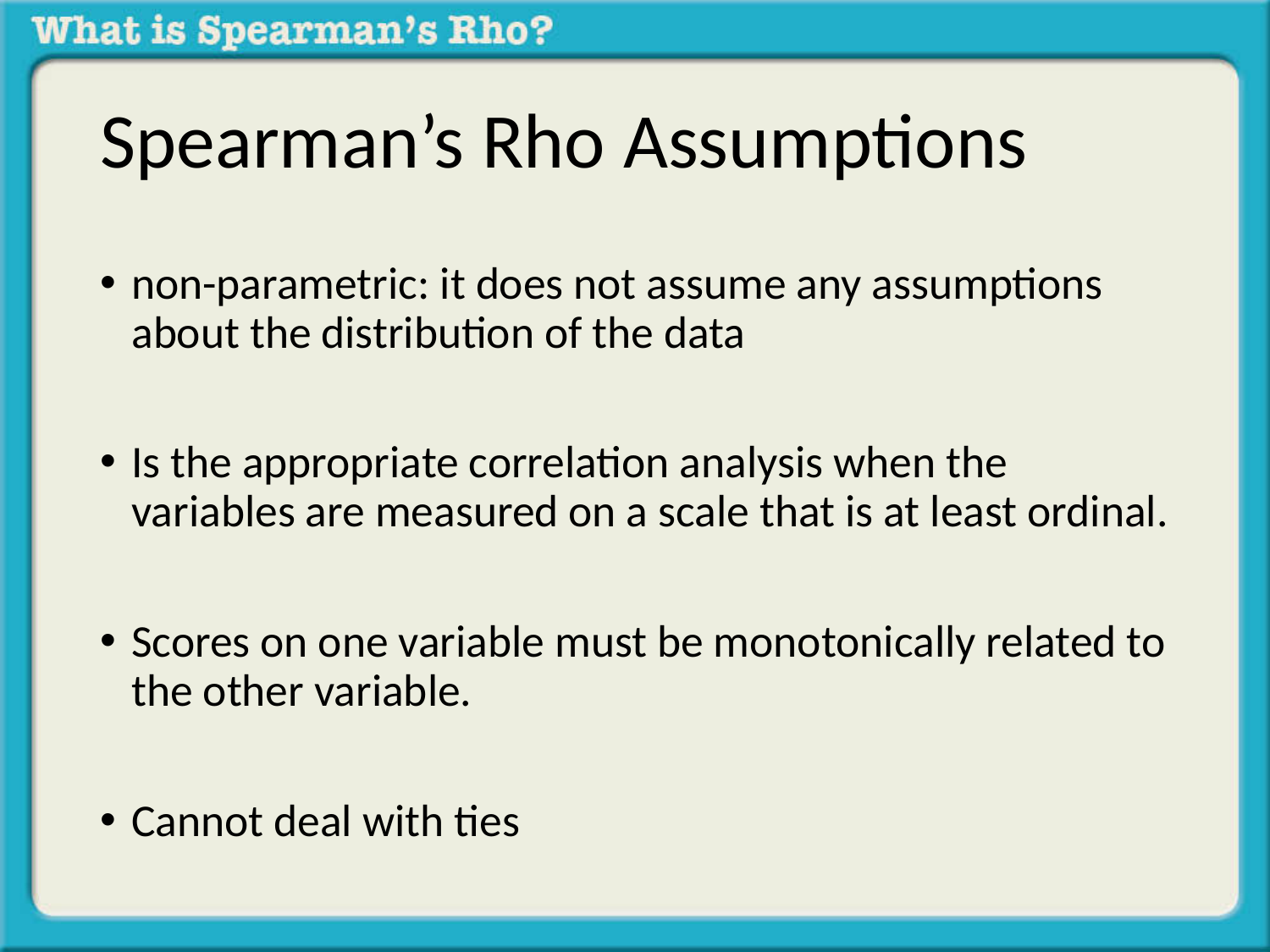

# Spearman’s Rho Assumptions
non-parametric: it does not assume any assumptions about the distribution of the data

Is the appropriate correlation analysis when the variables are measured on a scale that is at least ordinal.

Scores on one variable must be monotonically related to the other variable.

Cannot deal with ties